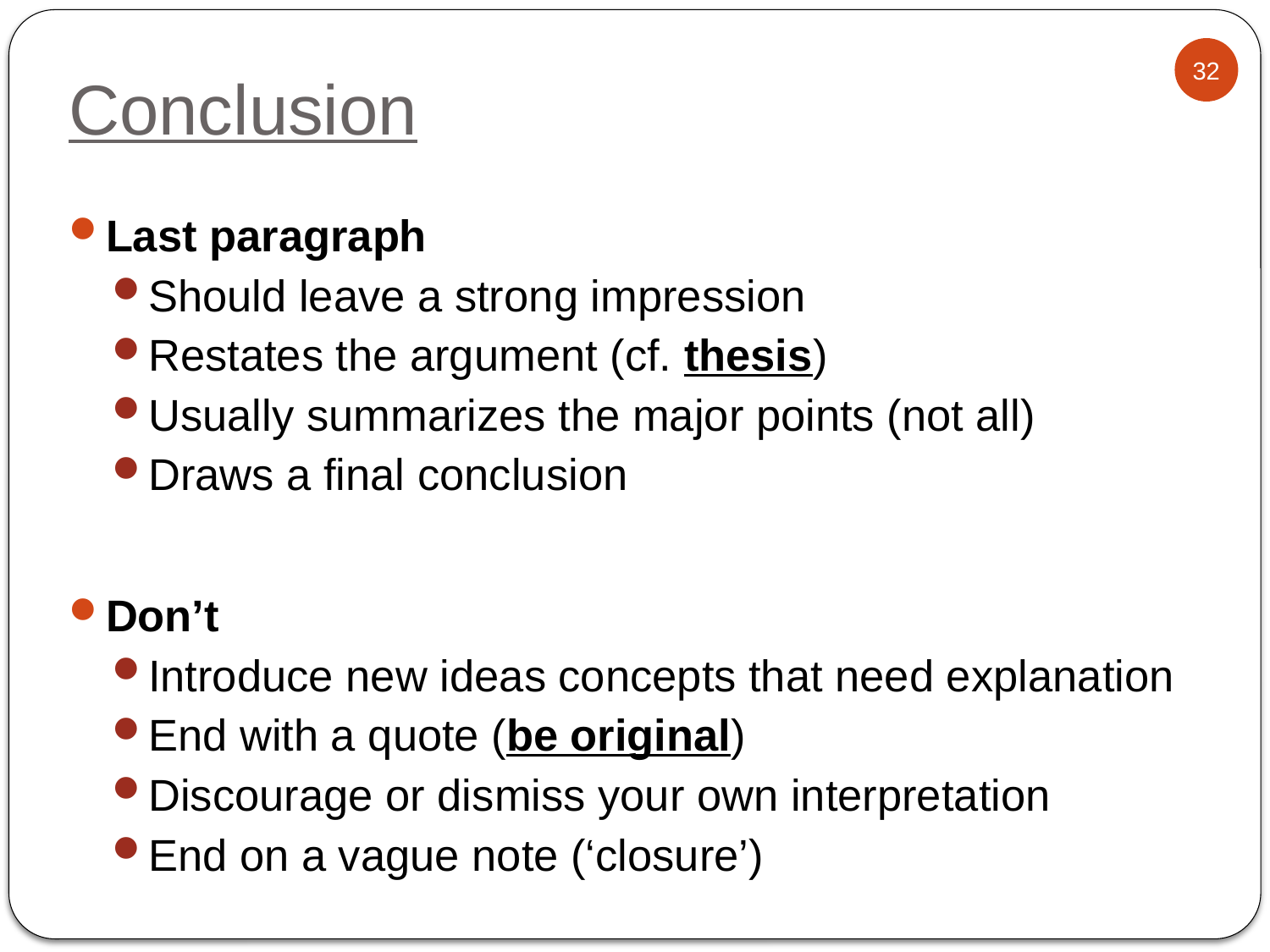

# Conclusion
32
Last paragraph
Should leave a strong impression
Restates the argument (cf. thesis)
Usually summarizes the major points (not all)
Draws a final conclusion

Don’t
Introduce new ideas concepts that need explanation
End with a quote (be original)
Discourage or dismiss your own interpretation
End on a vague note (‘closure’)